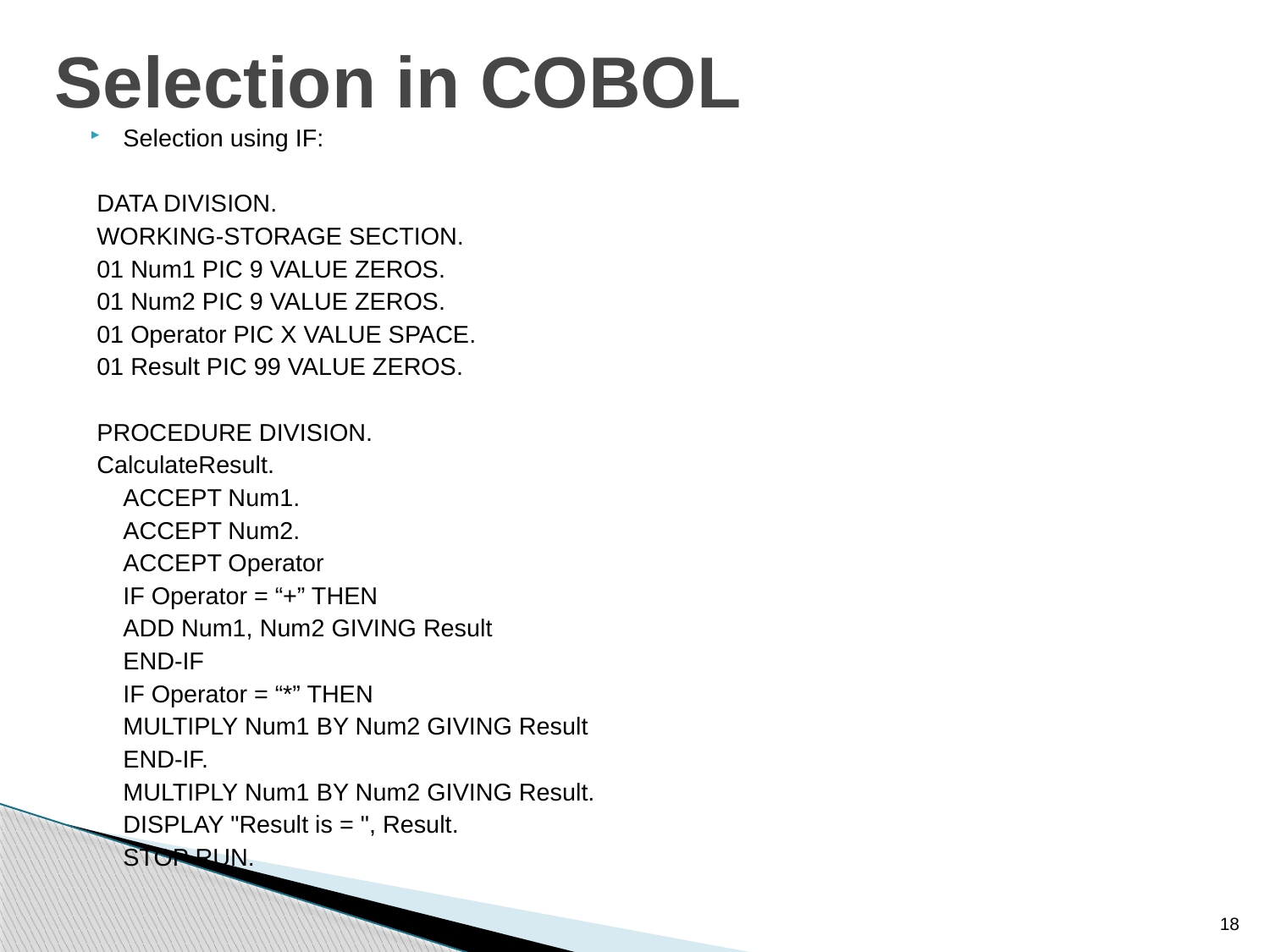

# Selection in COBOL
Selection using IF:

 DATA DIVISION.
 WORKING-STORAGE SECTION.
 01 Num1 PIC 9 VALUE ZEROS.
 01 Num2 PIC 9 VALUE ZEROS.
 01 Operator PIC X VALUE SPACE.
 01 Result PIC 99 VALUE ZEROS.

 PROCEDURE DIVISION.
 CalculateResult.
 		ACCEPT Num1.
 		ACCEPT Num2.
		ACCEPT Operator
		IF Operator = “+” THEN
			ADD Num1, Num2 GIVING Result
		END-IF
		IF Operator = “*” THEN
			MULTIPLY Num1 BY Num2 GIVING Result
		END-IF.
 		MULTIPLY Num1 BY Num2 GIVING Result.
 		DISPLAY "Result is = ", Result.
 		STOP RUN.

18